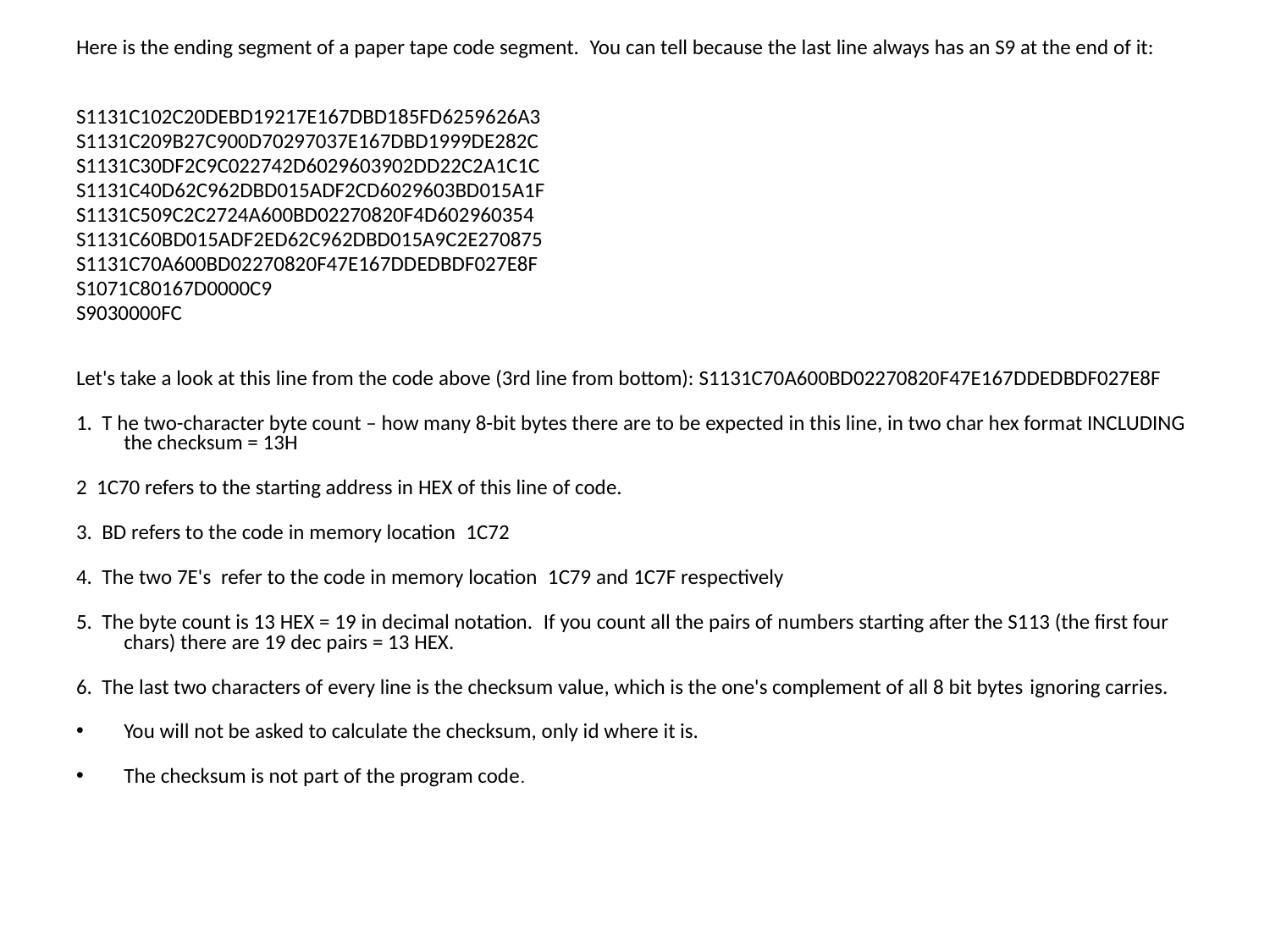

Here is the ending segment of a paper tape code segment.  You can tell because the last line always has an S9 at the end of it:
S1131C102C20DEBD19217E167DBD185FD6259626A3
S1131C209B27C900D70297037E167DBD1999DE282C
S1131C30DF2C9C022742D6029603902DD22C2A1C1C
S1131C40D62C962DBD015ADF2CD6029603BD015A1F
S1131C509C2C2724A600BD02270820F4D602960354
S1131C60BD015ADF2ED62C962DBD015A9C2E270875
S1131C70A600BD02270820F47E167DDEDBDF027E8F
S1071C80167D0000C9
S9030000FC
Let's take a look at this line from the code above (3rd line from bottom): S1131C70A600BD02270820F47E167DDEDBDF027E8F
1.  T he two-character byte count – how many 8-bit bytes there are to be expected in this line, in two char hex format INCLUDING the checksum = 13H
2  1C70 refers to the starting address in HEX of this line of code.
3.  BD refers to the code in memory location  1C72
4.  The two 7E's  refer to the code in memory location  1C79 and 1C7F respectively
5.  The byte count is 13 HEX = 19 in decimal notation.  If you count all the pairs of numbers starting after the S113 (the first four chars) there are 19 dec pairs = 13 HEX.
6.  The last two characters of every line is the checksum value, which is the one's complement of all 8 bit bytes ignoring carries.
You will not be asked to calculate the checksum, only id where it is.
The checksum is not part of the program code.